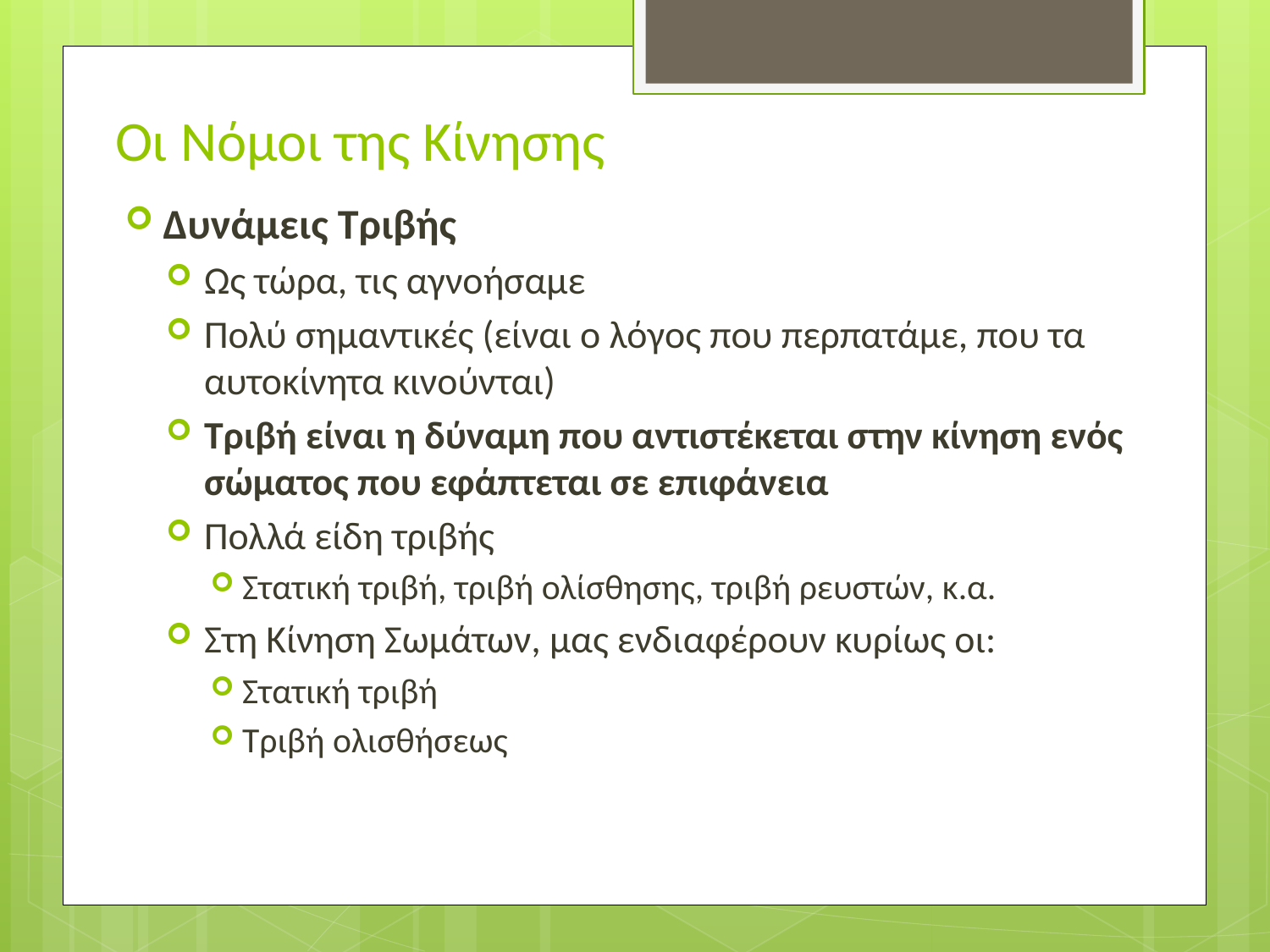

# Οι Νόμοι της Κίνησης
Δυνάμεις Τριβής
Ως τώρα, τις αγνοήσαμε
Πολύ σημαντικές (είναι ο λόγος που περπατάμε, που τα αυτοκίνητα κινούνται)
Τριβή είναι η δύναμη που αντιστέκεται στην κίνηση ενός σώματος που εφάπτεται σε επιφάνεια
Πολλά είδη τριβής
Στατική τριβή, τριβή ολίσθησης, τριβή ρευστών, κ.α.
Στη Κίνηση Σωμάτων, μας ενδιαφέρουν κυρίως οι:
Στατική τριβή
Τριβή ολισθήσεως